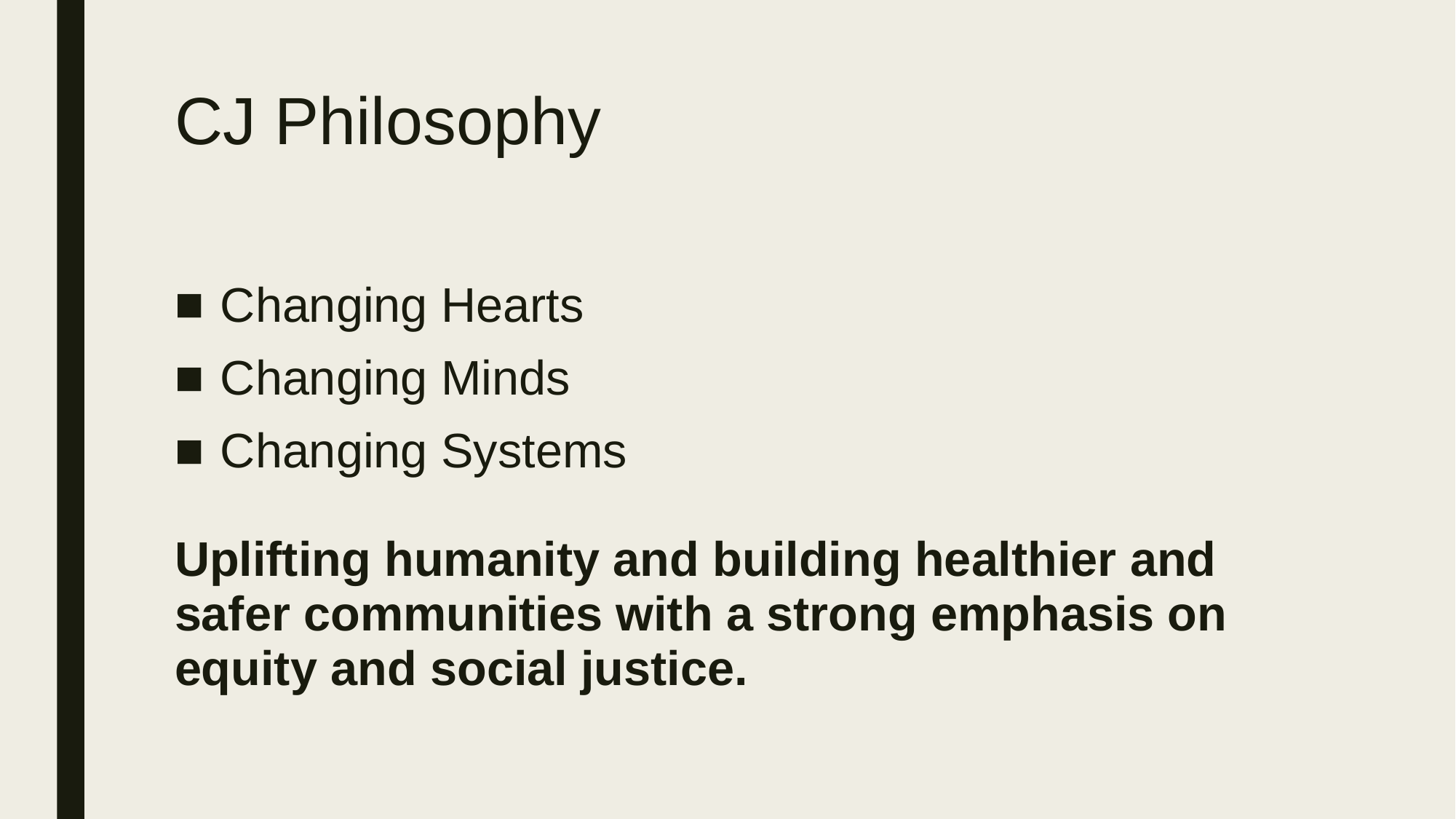

# CJ Philosophy
Changing Hearts
Changing Minds
Changing Systems

Uplifting humanity and building healthier and safer communities with a strong emphasis on equity and social justice.